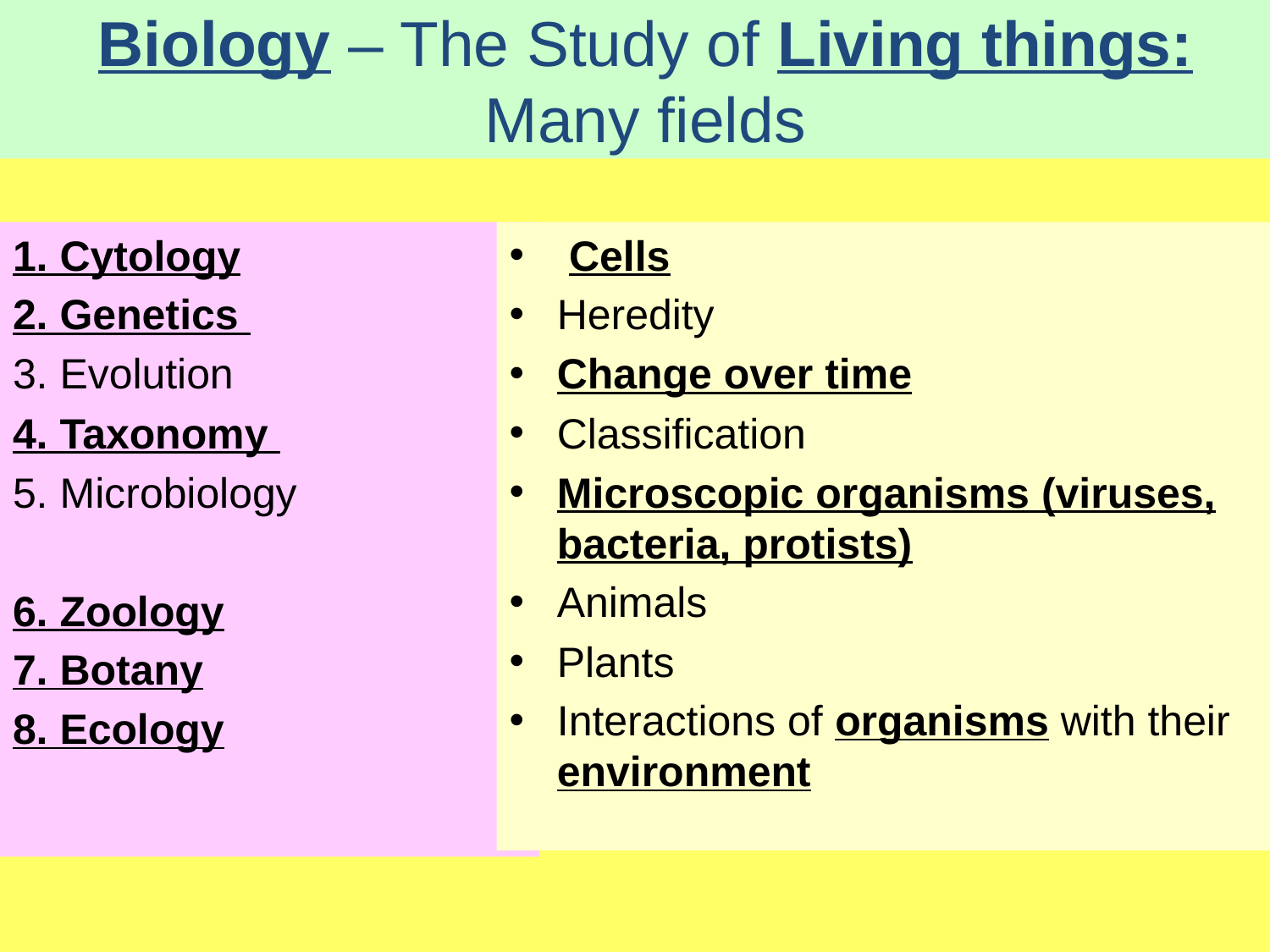

# Biology – The Study of Living things: Many fields
1. Cytology
2. Genetics
3. Evolution
4. Taxonomy
5. Microbiology

6. Zoology
7. Botany
8. Ecology

 Cells
Heredity
Change over time
Classification
Microscopic organisms (viruses, bacteria, protists)
Animals
Plants
Interactions of organisms with their environment